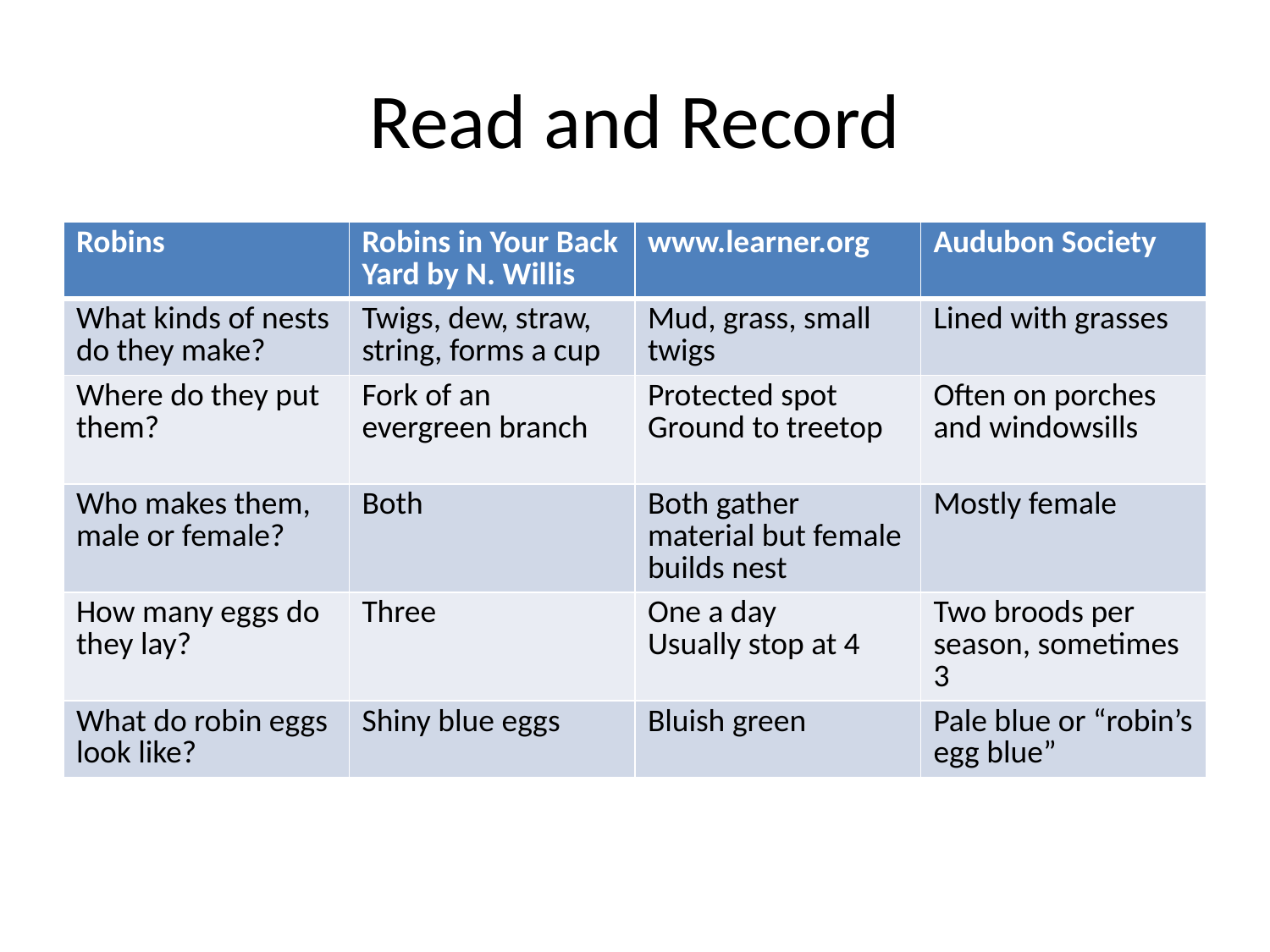

# Read and Record
| Robins | Robins in Your Back Yard by N. Willis | www.learner.org | Audubon Society |
| --- | --- | --- | --- |
| What kinds of nests do they make? | Twigs, dew, straw, string, forms a cup | Mud, grass, small twigs | Lined with grasses |
| Where do they put them? | Fork of an evergreen branch | Protected spot Ground to treetop | Often on porches and windowsills |
| Who makes them, male or female? | Both | Both gather material but female builds nest | Mostly female |
| How many eggs do they lay? | Three | One a day Usually stop at 4 | Two broods per season, sometimes 3 |
| What do robin eggs look like? | Shiny blue eggs | Bluish green | Pale blue or “robin’s egg blue” |